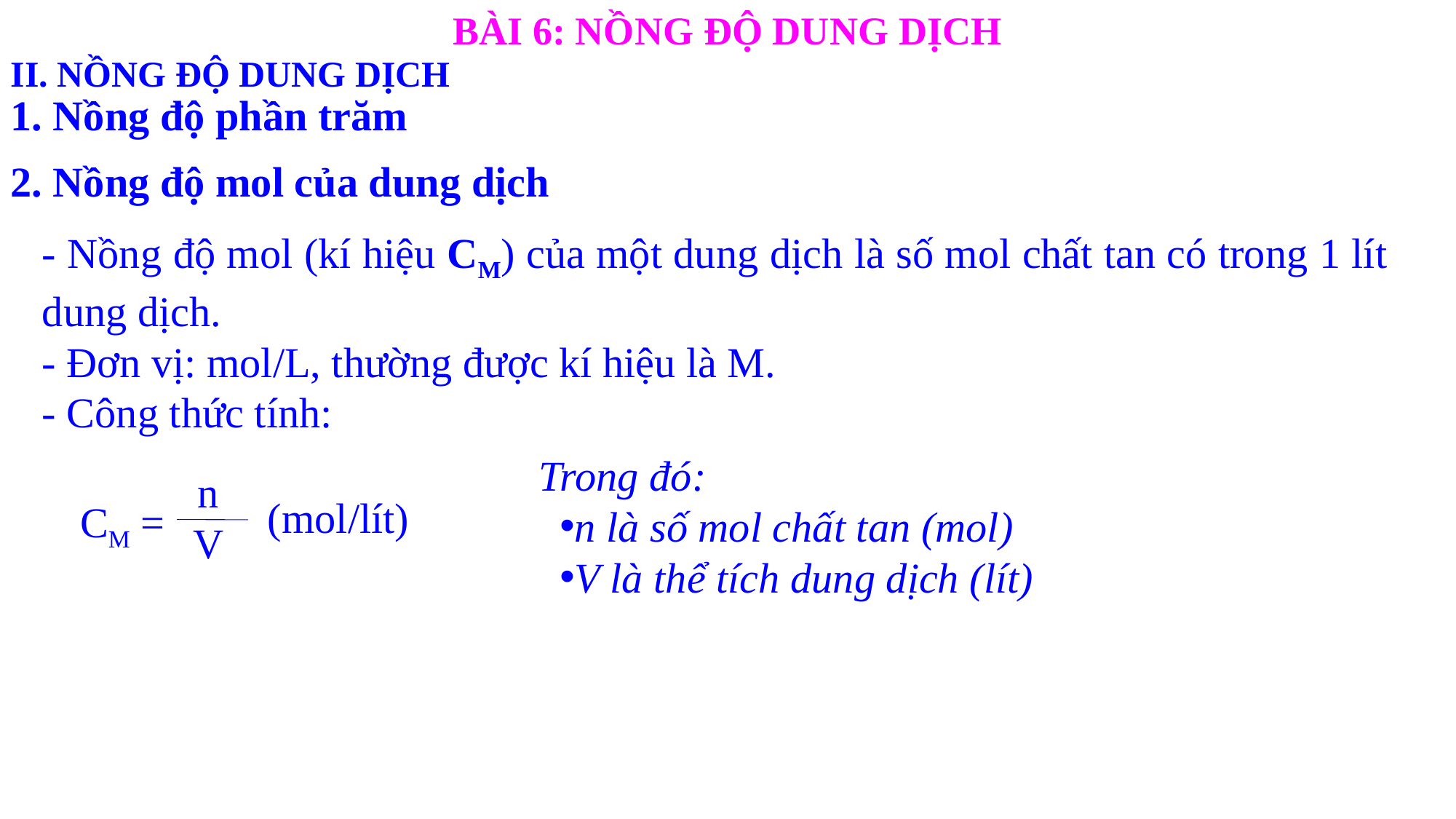

BÀI 6: NỒNG ĐỘ DUNG DỊCH

II. NỒNG ĐỘ DUNG DỊCH
1. Nồng độ phần trăm

2. Nồng độ mol của dung dịch
- Nồng độ mol (kí hiệu CM) của một dung dịch là số mol chất tan có trong 1 lít dung dịch.
- Đơn vị: mol/L, thường được kí hiệu là M.
- Công thức tính:
Trong đó:
n là số mol chất tan (mol)
V là thể tích dung dịch (lít)
n
CM =
V
(mol/lít)